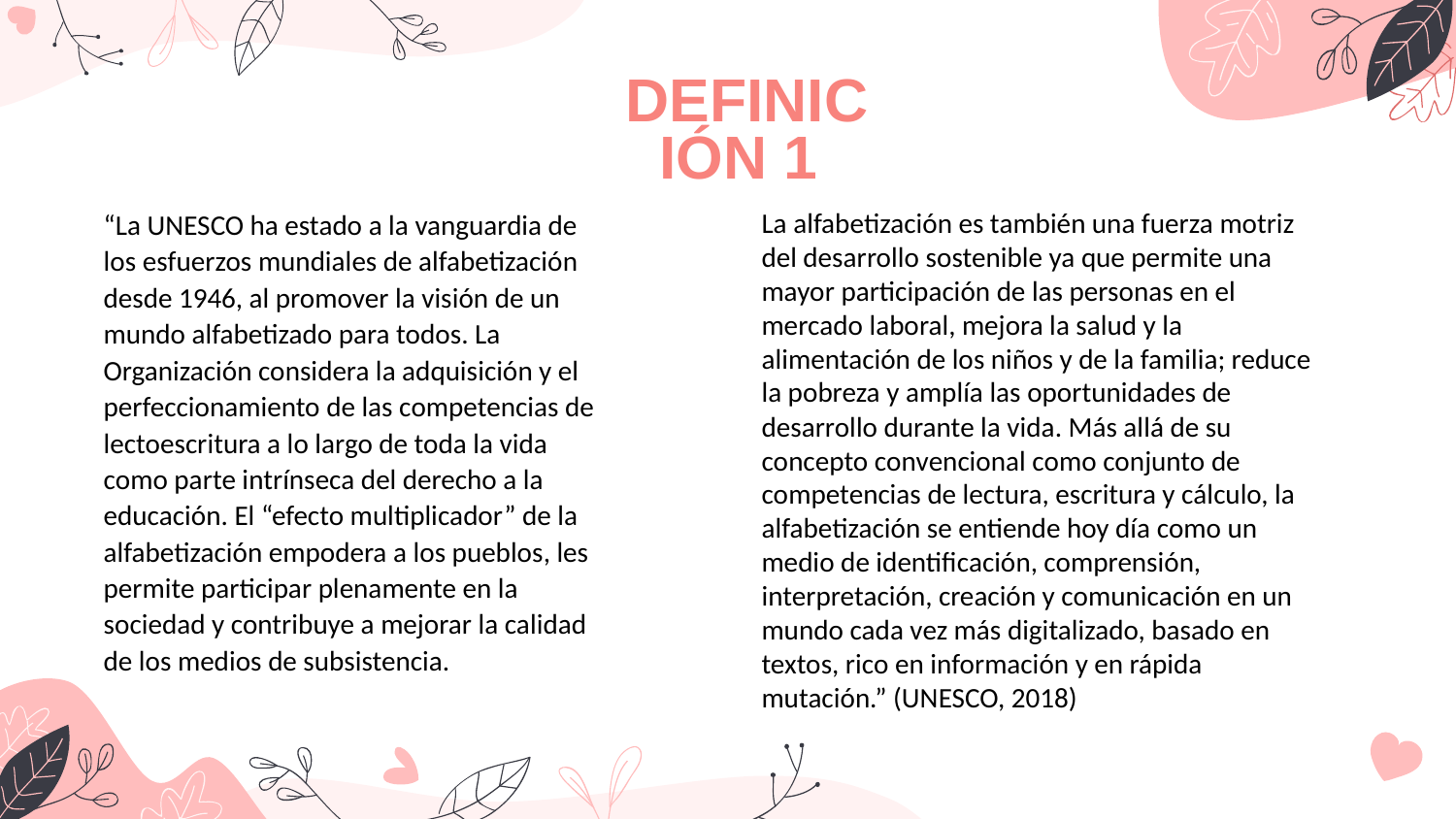

# DEFINICIÓN 1
“La UNESCO ha estado a la vanguardia de los esfuerzos mundiales de alfabetización desde 1946, al promover la visión de un mundo alfabetizado para todos. La Organización considera la adquisición y el perfeccionamiento de las competencias de lectoescritura a lo largo de toda la vida como parte intrínseca del derecho a la educación. El “efecto multiplicador” de la alfabetización empodera a los pueblos, les permite participar plenamente en la sociedad y contribuye a mejorar la calidad de los medios de subsistencia.
La alfabetización es también una fuerza motriz del desarrollo sostenible ya que permite una mayor participación de las personas en el mercado laboral, mejora la salud y la alimentación de los niños y de la familia; reduce la pobreza y amplía las oportunidades de desarrollo durante la vida. Más allá de su concepto convencional como conjunto de competencias de lectura, escritura y cálculo, la alfabetización se entiende hoy día como un medio de identificación, comprensión, interpretación, creación y comunicación en un mundo cada vez más digitalizado, basado en textos, rico en información y en rápida mutación.” (UNESCO, 2018)